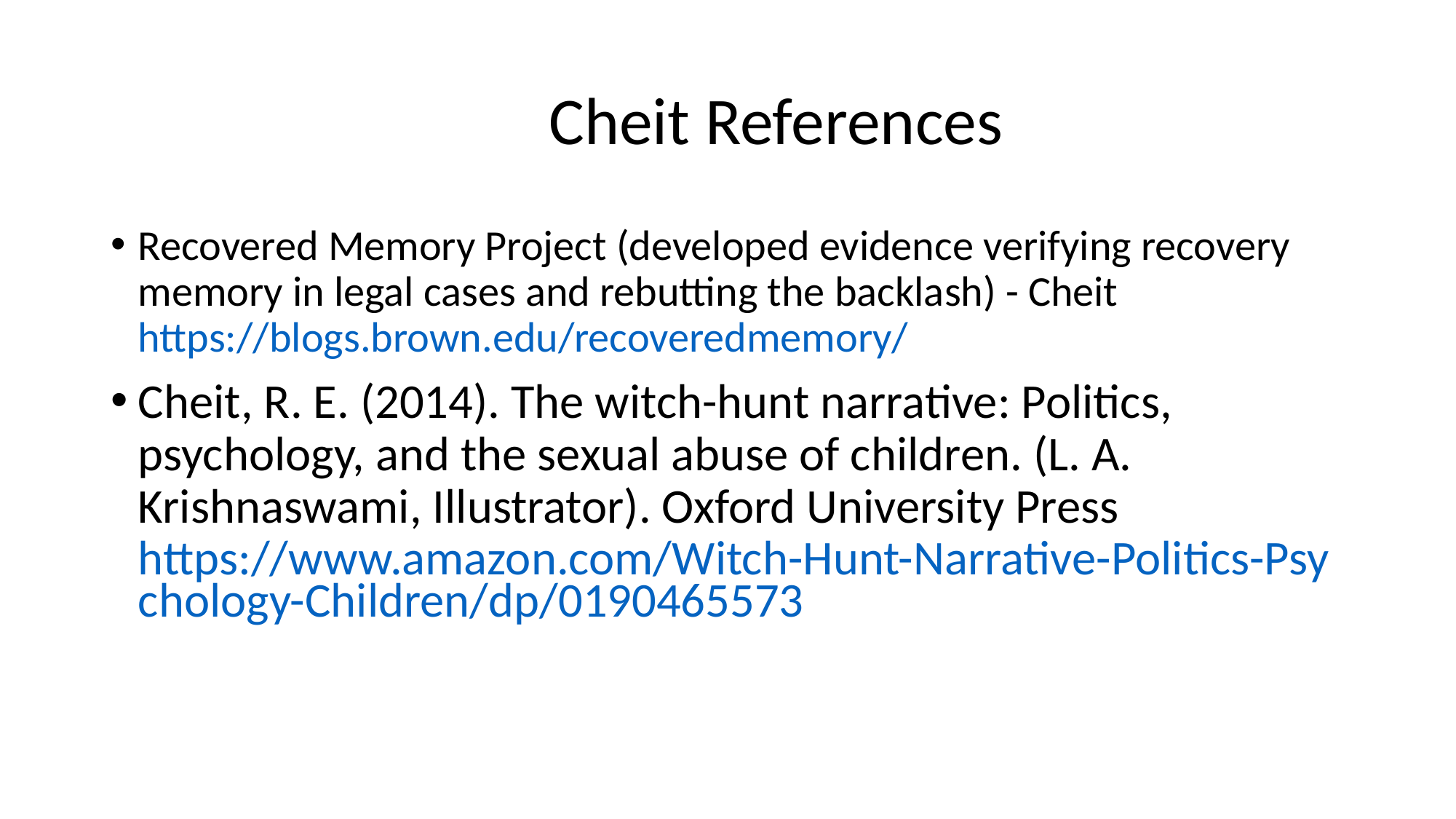

# Cheit References
Recovered Memory Project (developed evidence verifying recovery memory in legal cases and rebutting the backlash) - Cheit https://blogs.brown.edu/recoveredmemory/
Cheit, R. E. (2014). The witch-hunt narrative: Politics, psychology, and the sexual abuse of children. (L. A. Krishnaswami, Illustrator). Oxford University Press https://www.amazon.com/Witch-Hunt-Narrative-Politics-Psychology-Children/dp/0190465573